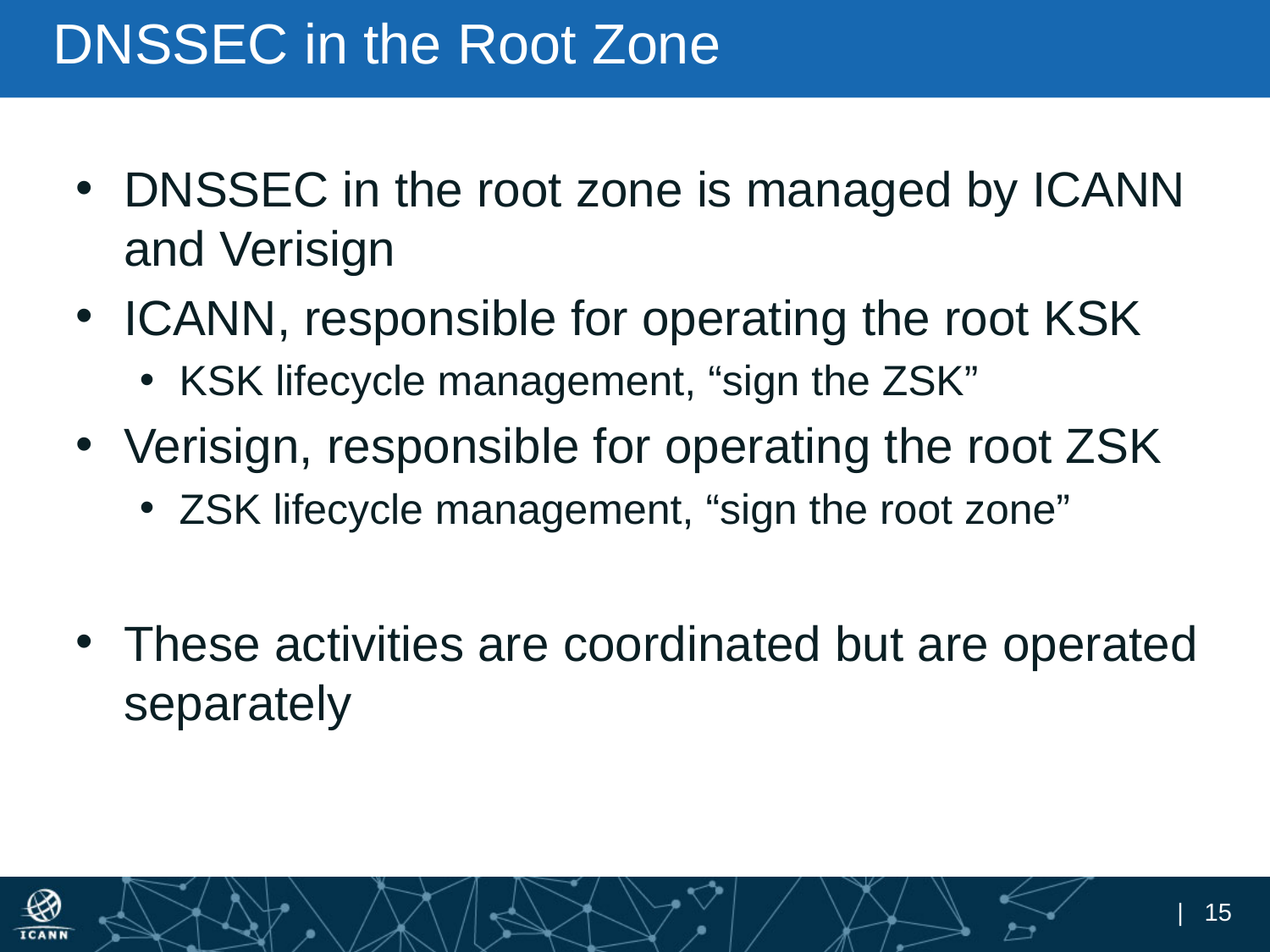

# DNSSEC in the Root Zone
DNSSEC in the root zone is managed by ICANN and Verisign
ICANN, responsible for operating the root KSK
KSK lifecycle management, “sign the ZSK”
Verisign, responsible for operating the root ZSK
ZSK lifecycle management, “sign the root zone”

These activities are coordinated but are operated separately